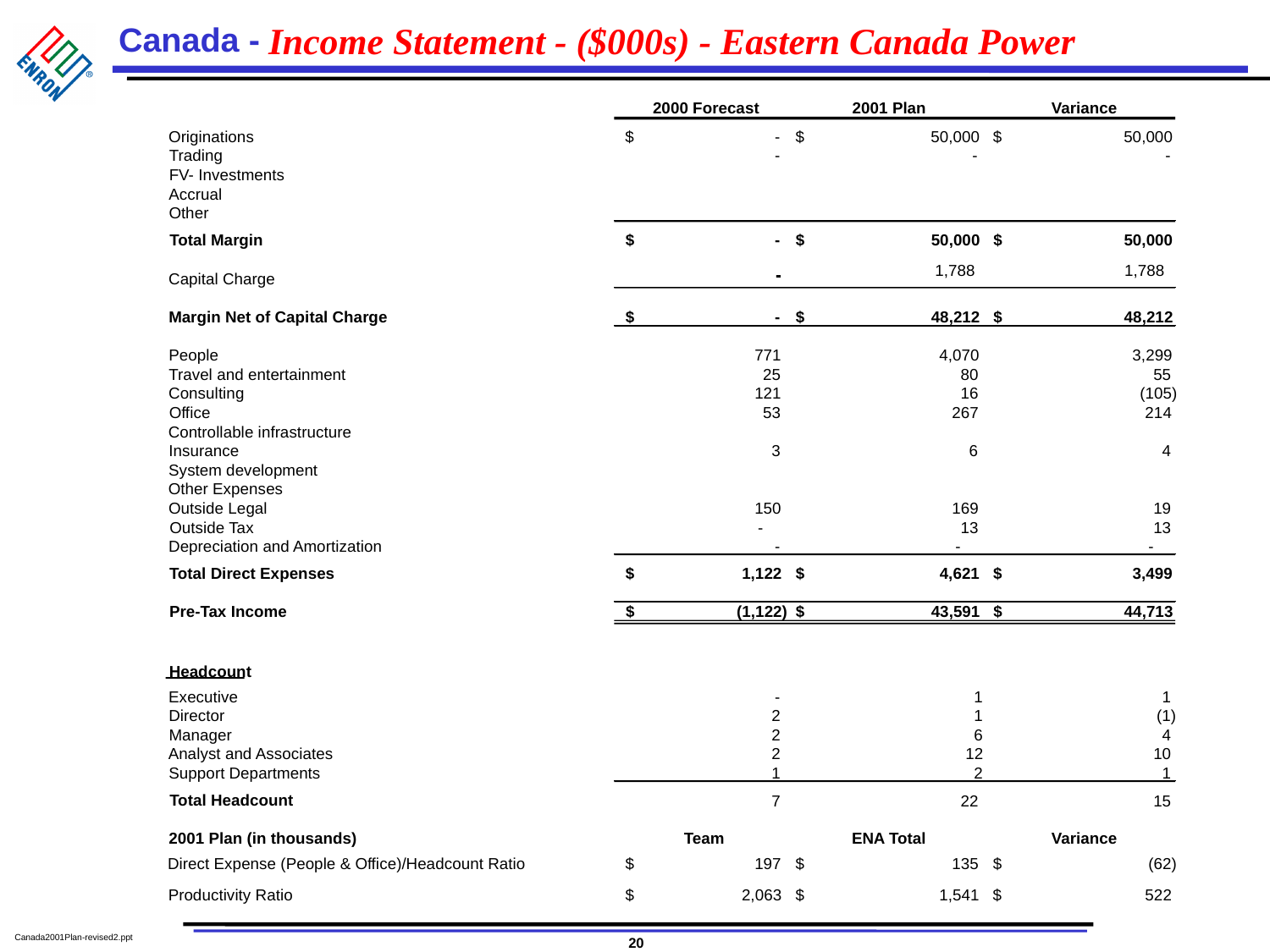

# Income Statement - ($000s) - Eastern Canada Power
2000 Forecast
2001 Plan
Variance
Originations
$

-
$
50,000

$
50,000

Trading

-

-

-

FV- Investments
Accrual
Other
Total Margin
$

-
$
50,000

$
50,000

Capital Charge
Margin Net of Capital Charge
$

-
$
48,212

$
48,212

People

771

4,070

3,299

Travel and entertainment

25

80

55

Consulting

121

16

(105)

Office

53

267

214

Controllable infrastructure
Insurance

3

6

4

System development
Other Expenses
Outside Legal

150

169

19

Outside Tax

-

13

13

Depreciation and Amortization

-

-

-

Total Direct Expenses
$

1,122
$
4,621

$
3,499

Pre-Tax Income
$

(1,122)
$
43,591

$
44,713

Headcount

Executive

-
1

1

Director

2
1

(1)

Manager

2
6

4

Analyst and Associates

2
12

10

Support Departments

1
2

1

Total Headcount

7

22

15

1,788
 1,788
-

2001 Plan (in thousands)
Team
ENA Total
Variance
Direct Expense (People & Office)/Headcount Ratio
$

197
$
135

$
(62)

Productivity Ratio
$

2,063
$
1,541

$
522